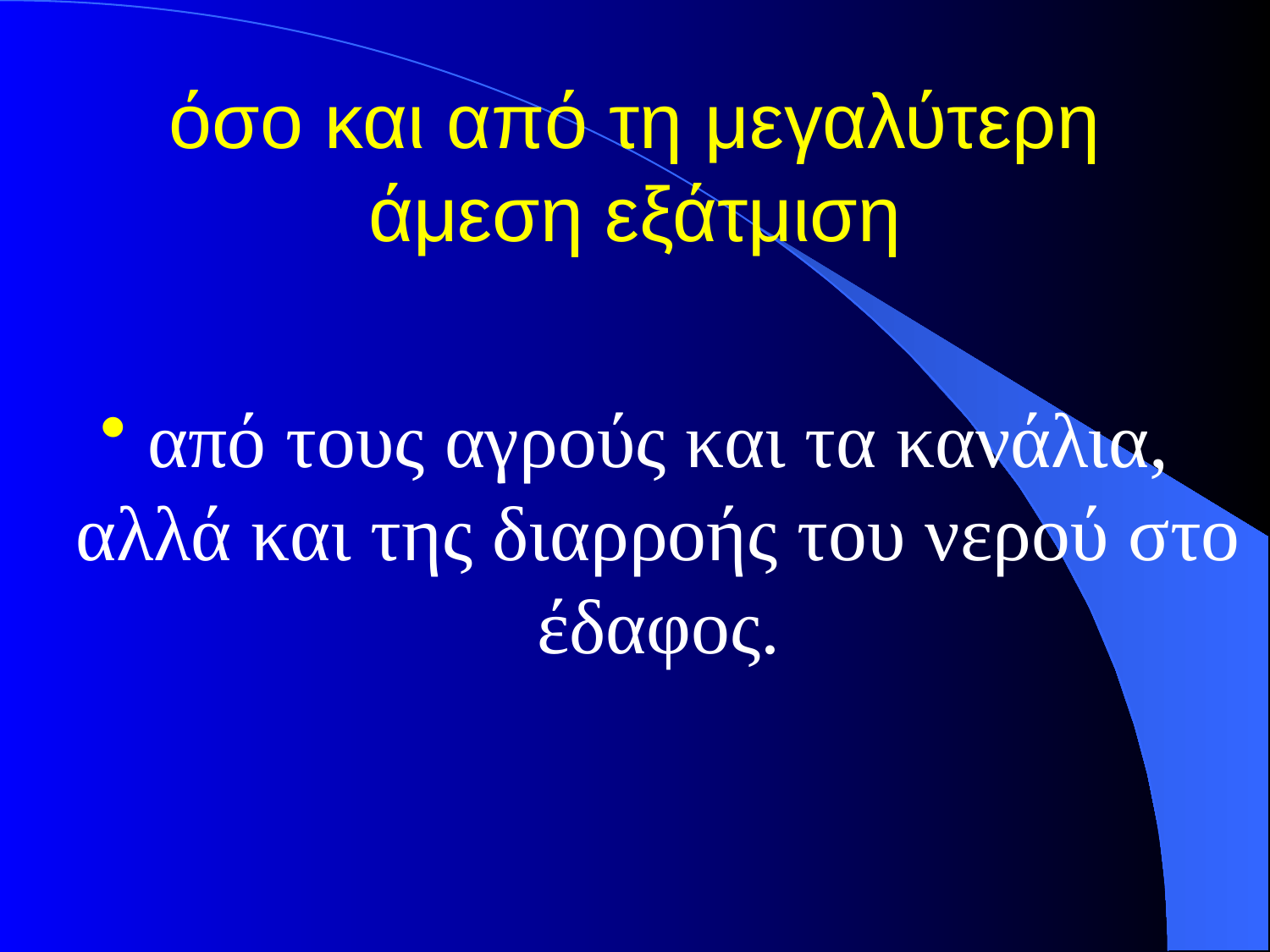

# όσο και από τη μεγαλύτερη άμεση εξάτμιση

από τους αγρούς και τα κανάλια, αλλά και της διαρροής του νερού στο έδαφος.